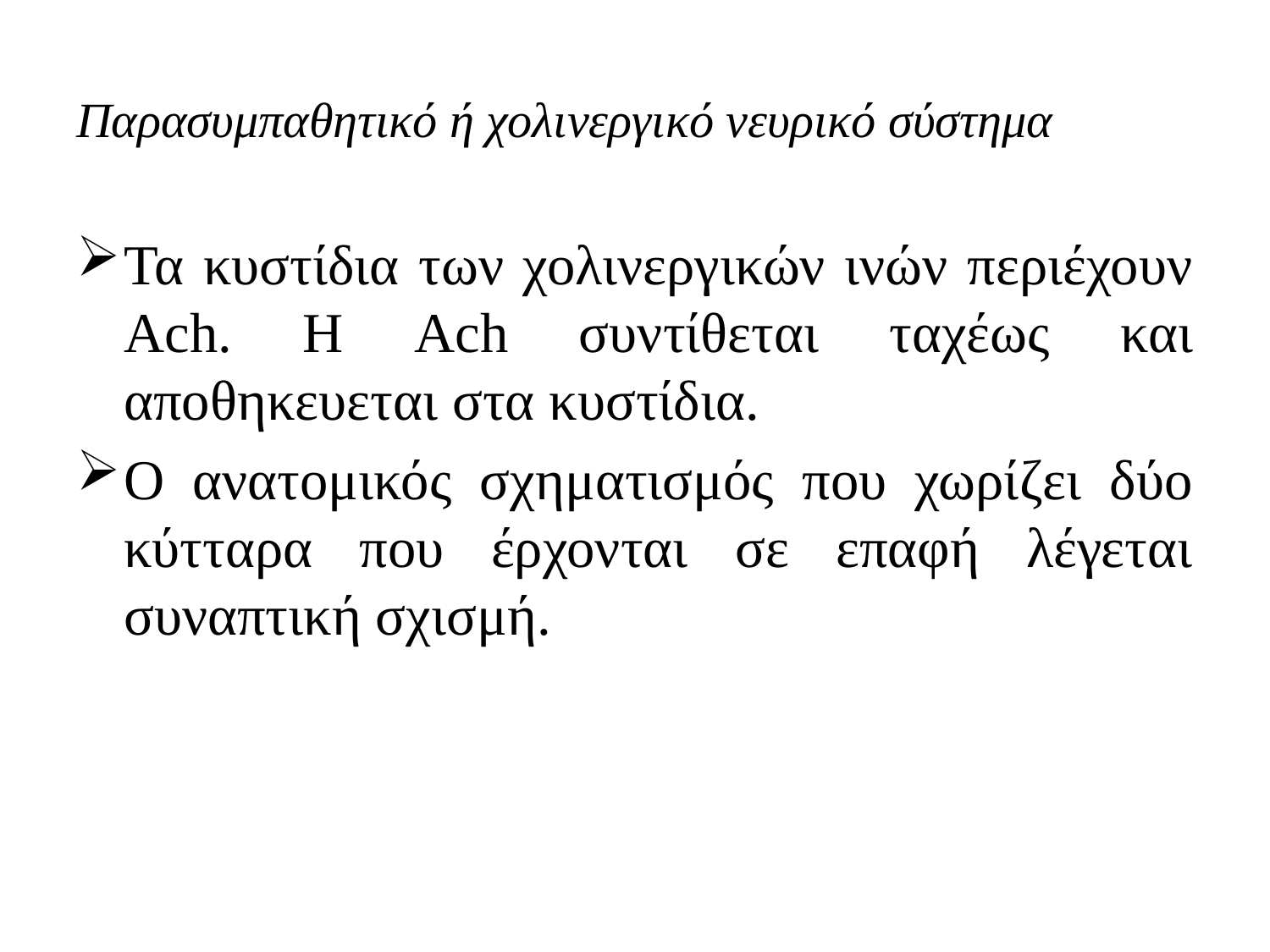

# Παρασυμπαθητικό ή χολινεργικό νευρικό σύστημα
Τα κυστίδια των χολινεργικών ινών περιέχουν Ach. Η Ach συντίθεται ταχέως και αποθηκευεται στα κυστίδια.
Ο ανατομικός σχηματισμός που χωρίζει δύο κύτταρα που έρχονται σε επαφή λέγεται συναπτική σχισμή.